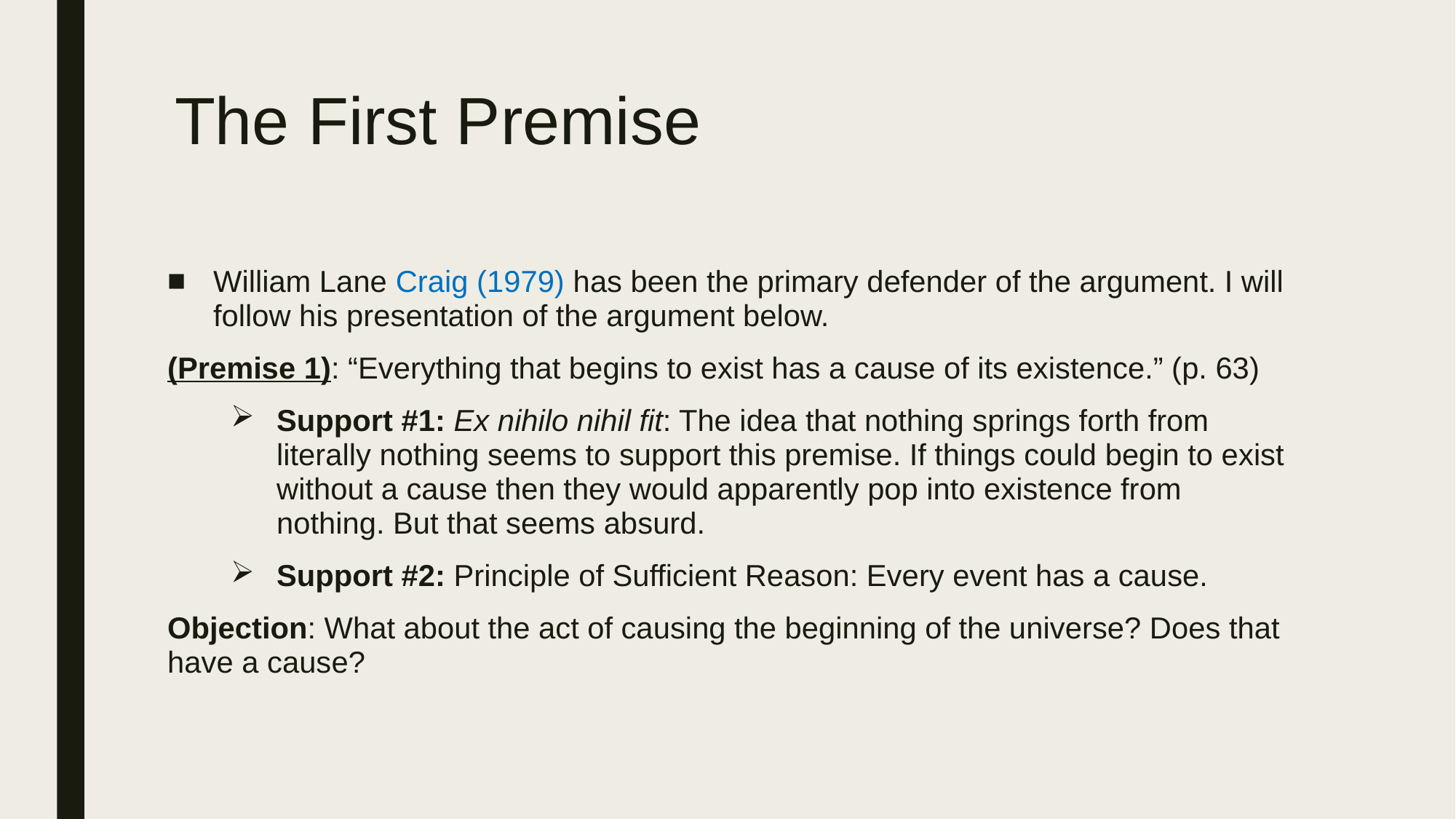

# The First Premise
William Lane Craig (1979) has been the primary defender of the argument. I will follow his presentation of the argument below.
(Premise 1): “Everything that begins to exist has a cause of its existence.” (p. 63)
Support #1: Ex nihilo nihil fit: The idea that nothing springs forth from literally nothing seems to support this premise. If things could begin to exist without a cause then they would apparently pop into existence from nothing. But that seems absurd.
Support #2: Principle of Sufficient Reason: Every event has a cause.
Objection: What about the act of causing the beginning of the universe? Does that have a cause?